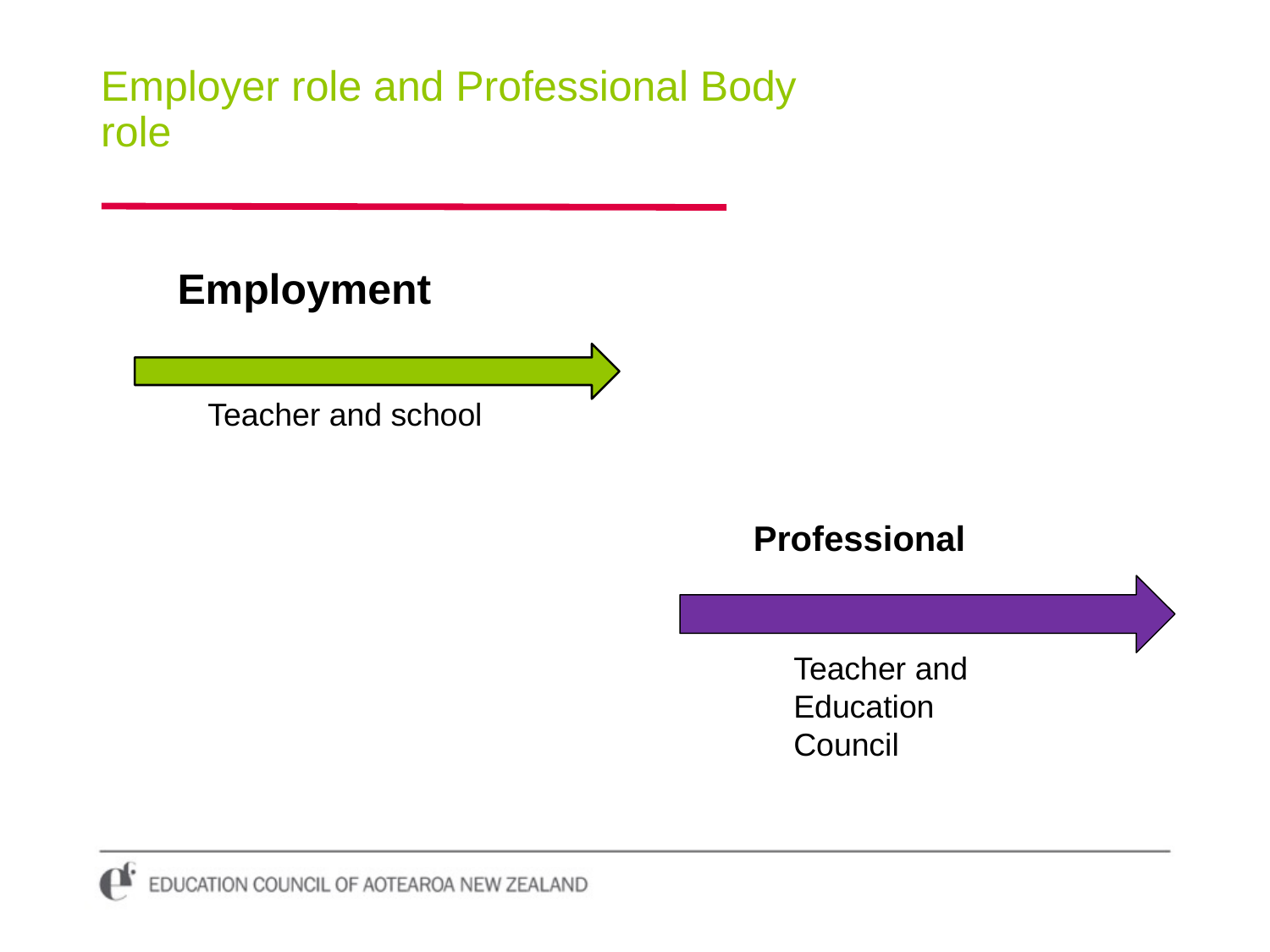

# Employer role and Professional Body role
Employment

Teacher and school
Professional

Teacher and Education Council